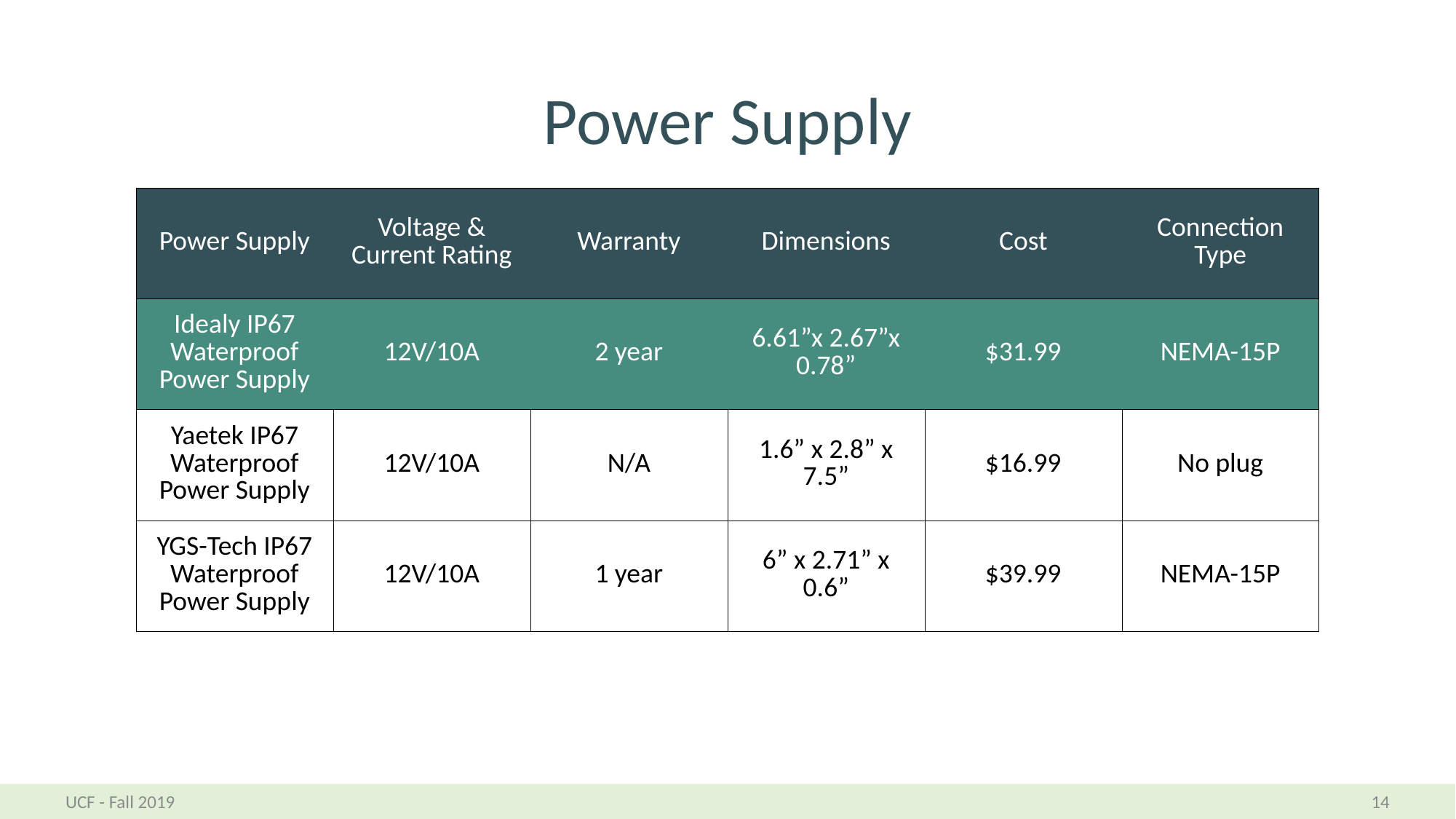

# Power Supply
| Power Supply | Voltage & Current Rating | Warranty | Dimensions | Cost | Connection Type |
| --- | --- | --- | --- | --- | --- |
| Idealy IP67 Waterproof Power Supply | 12V/10A | 2 year | 6.61”x 2.67”x 0.78” | $31.99 | NEMA-15P |
| Yaetek IP67 Waterproof Power Supply | 12V/10A | N/A | 1.6” x 2.8” x 7.5” | $16.99 | No plug |
| YGS-Tech IP67 Waterproof Power Supply | 12V/10A | 1 year | 6” x 2.71” x 0.6” | $39.99 | NEMA-15P |
14
UCF - Fall 2019